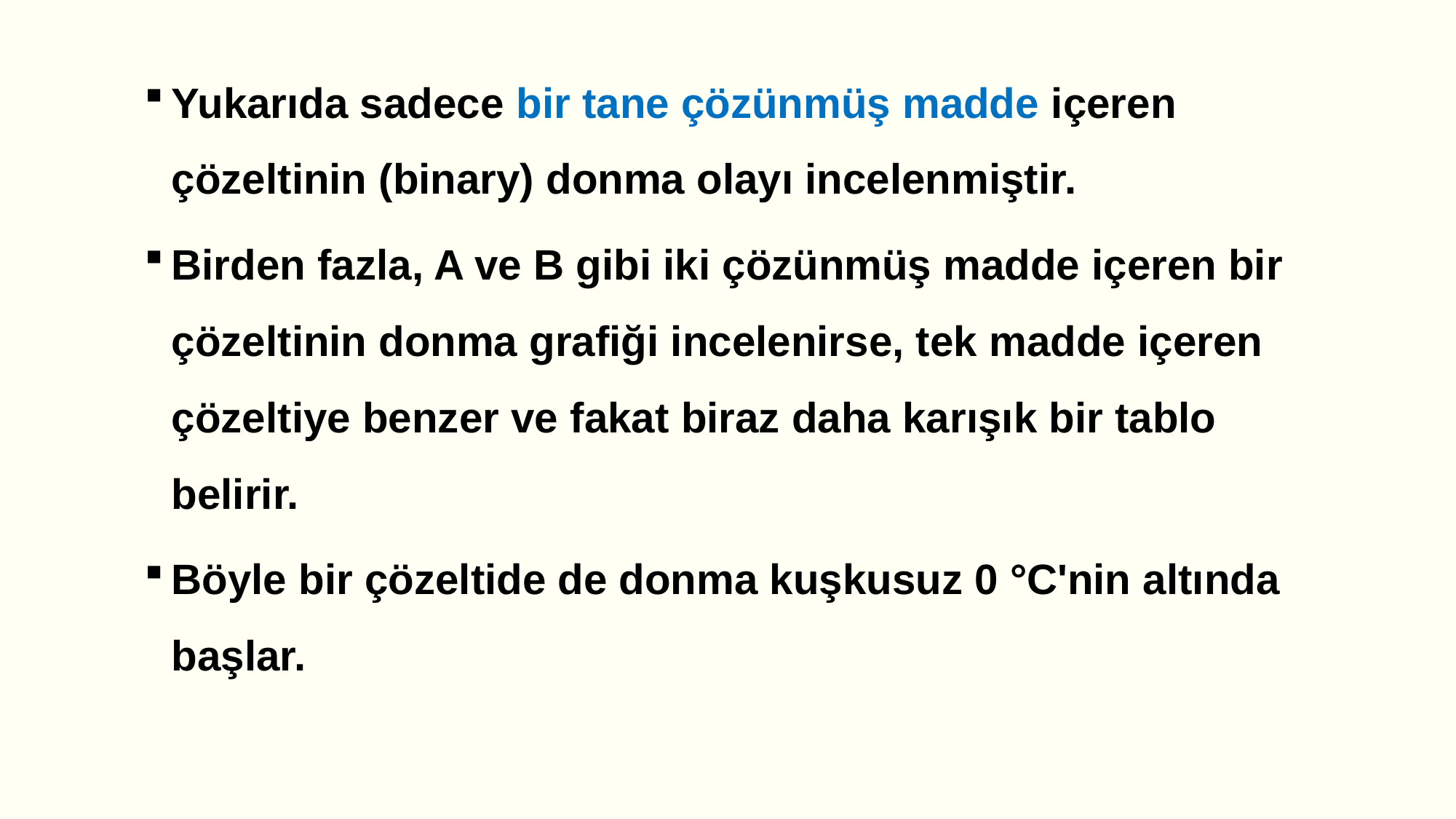

Yukarıda sadece bir tane çözünmüş madde içeren çözeltinin (binary) donma olayı incelenmiştir.
Birden fazla, A ve B gibi iki çözünmüş madde içeren bir çözeltinin donma grafiği incelenirse, tek madde içeren çözeltiye benzer ve fakat biraz daha karışık bir tablo belirir.
Böyle bir çözeltide de donma kuşkusuz 0 °C'nin altında başlar.